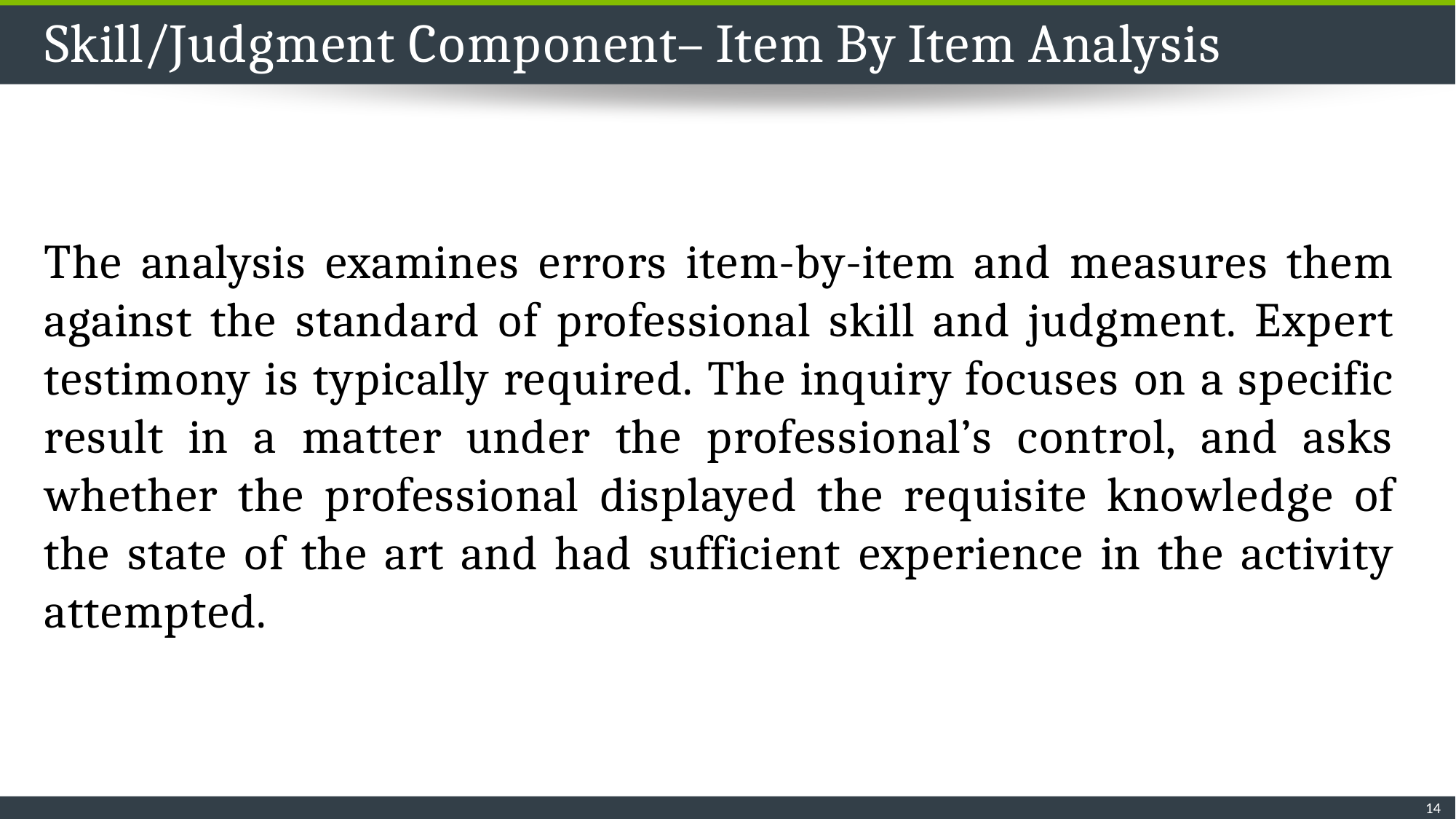

# Skill/Judgment Component– Item By Item Analysis

The analysis examines errors item-by-item and measures them against the standard of professional skill and judgment. Expert testimony is typically required. The inquiry focuses on a specific result in a matter under the professional’s control, and asks whether the professional displayed the requisite knowledge of the state of the art and had sufficient experience in the activity attempted.

14